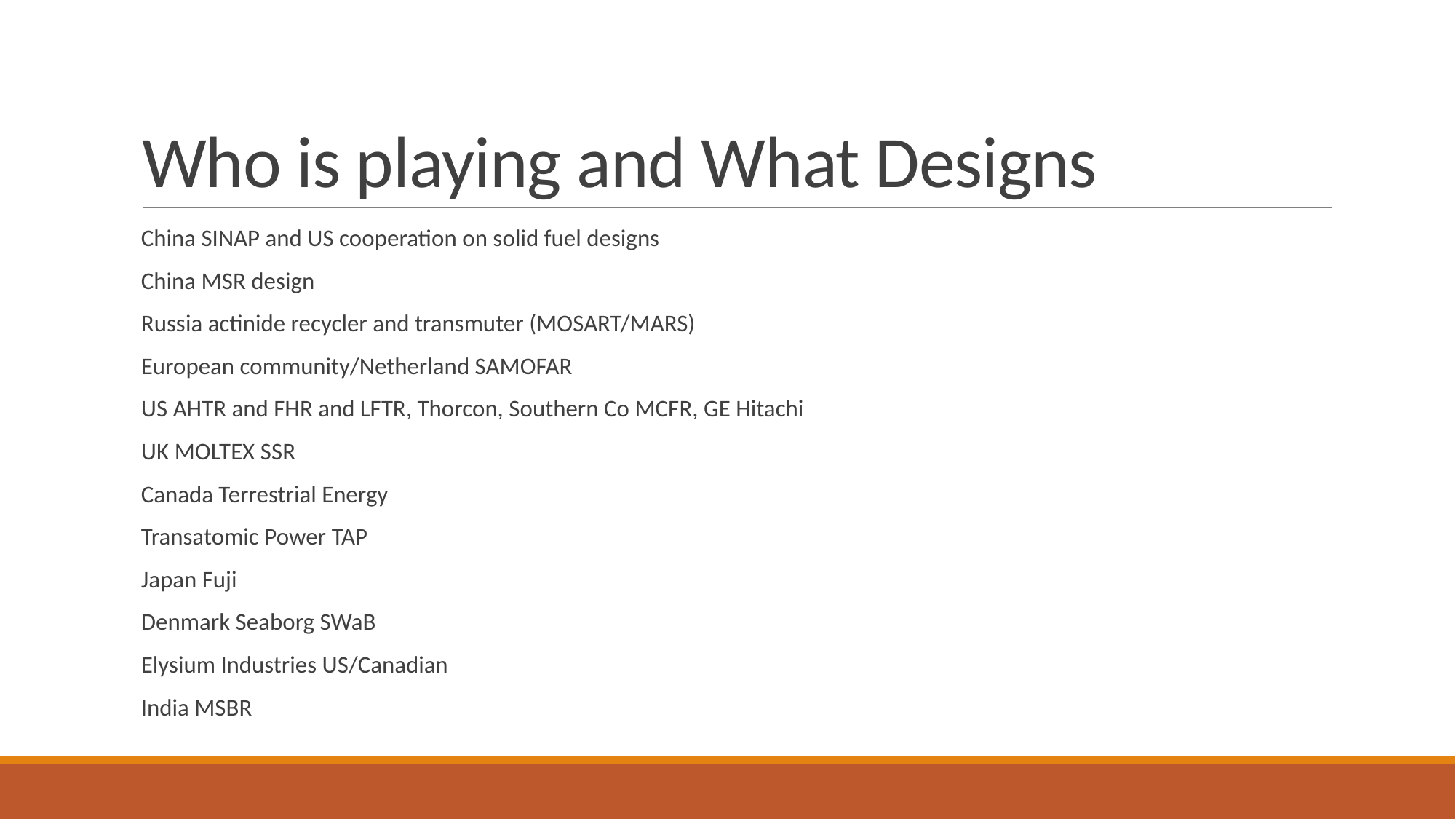

# Who is playing and What Designs
China SINAP and US cooperation on solid fuel designs
China MSR design
Russia actinide recycler and transmuter (MOSART/MARS)
European community/Netherland SAMOFAR
US AHTR and FHR and LFTR, Thorcon, Southern Co MCFR, GE Hitachi
UK MOLTEX SSR
Canada Terrestrial Energy
Transatomic Power TAP
Japan Fuji
Denmark Seaborg SWaB
Elysium Industries US/Canadian
India MSBR